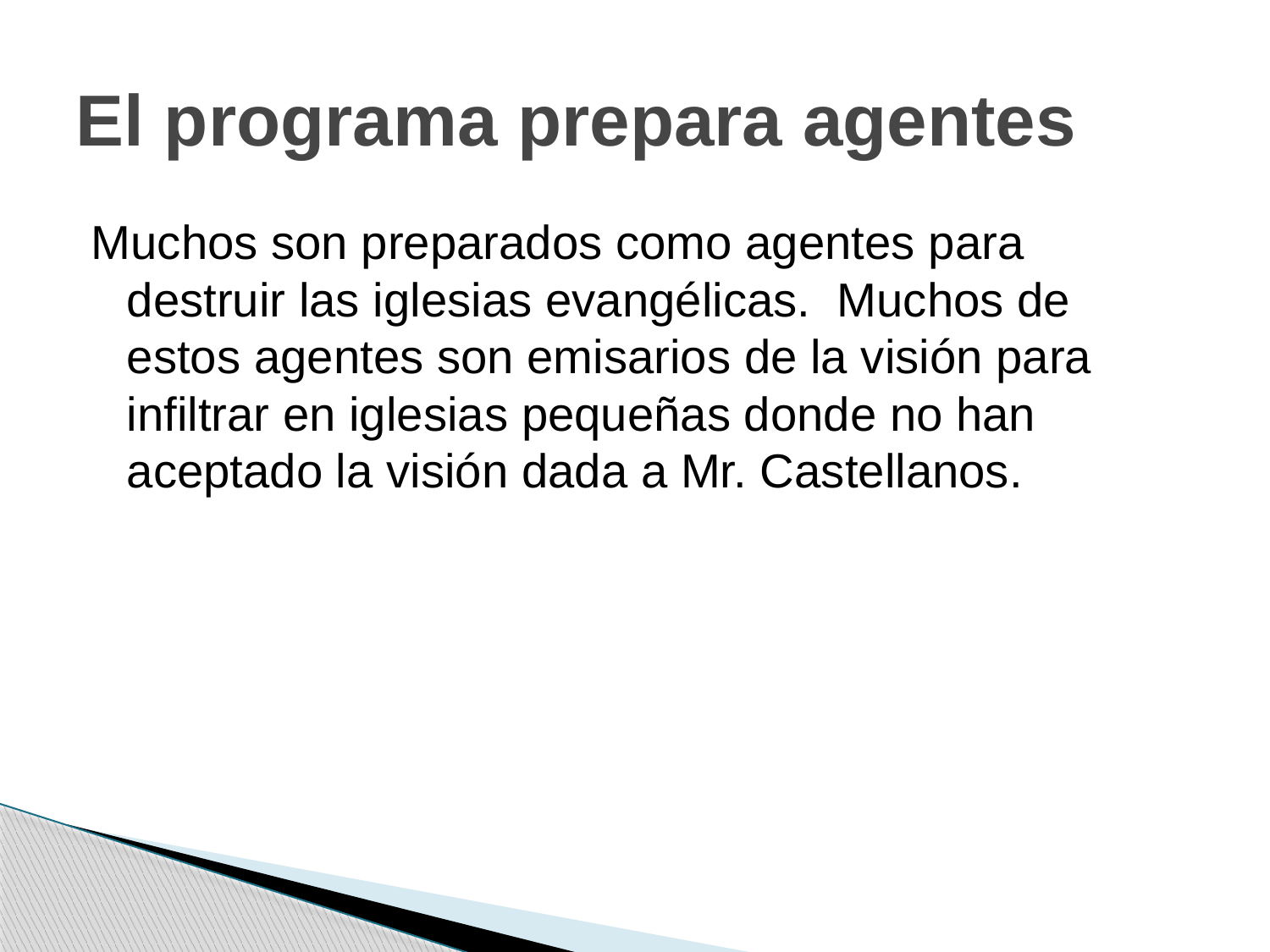

# El programa prepara agentes
Muchos son preparados como agentes para destruir las iglesias evangélicas.  Muchos de estos agentes son emisarios de la visión para infiltrar en iglesias pequeñas donde no han aceptado la visión dada a Mr. Castellanos.